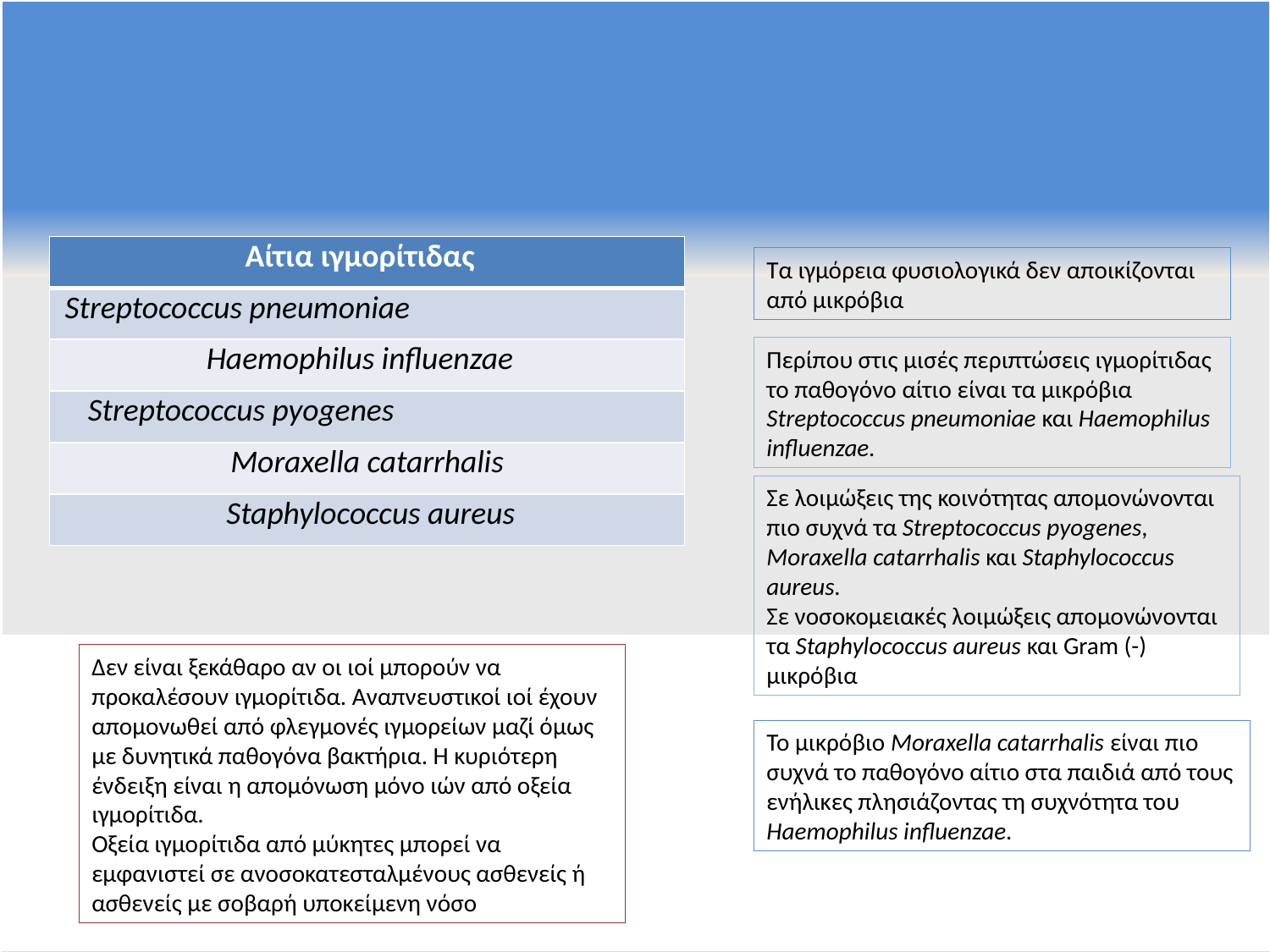

| Αίτια ιγμορίτιδας |
| --- |
| Streptococcus pneumoniae |
| Haemophilus influenzae |
| Streptococcus pyogenes |
| Moraxella catarrhalis |
| Staphylococcus aureus |
Τα ιγμόρεια φυσιολογικά δεν αποικίζονται από μικρόβια
Περίπου στις μισές περιπτώσεις ιγμορίτιδας το παθογόνο αίτιο είναι τα μικρόβια Streptococcus pneumoniae και Haemophilus influenzae.
Σε λοιμώξεις της κοινότητας απομονώνονται πιο συχνά τα Streptococcus pyogenes, Moraxella catarrhalis και Staphylococcus aureus.
Σε νοσοκομειακές λοιμώξεις απομονώνονται τα Staphylococcus aureus και Gram (-) μικρόβια
Δεν είναι ξεκάθαρο αν οι ιοί μπορούν να προκαλέσουν ιγμορίτιδα. Αναπνευστικοί ιοί έχουν απομονωθεί από φλεγμονές ιγμορείων μαζί όμως με δυνητικά παθογόνα βακτήρια. Η κυριότερη ένδειξη είναι η απομόνωση μόνο ιών από οξεία ιγμορίτιδα.
Οξεία ιγμορίτιδα από μύκητες μπορεί να εμφανιστεί σε ανοσοκατεσταλμένους ασθενείς ή ασθενείς με σοβαρή υποκείμενη νόσο
Το μικρόβιο Moraxella catarrhalis είναι πιο συχνά το παθογόνο αίτιο στα παιδιά από τους ενήλικες πλησιάζοντας τη συχνότητα του Haemophilus influenzae.